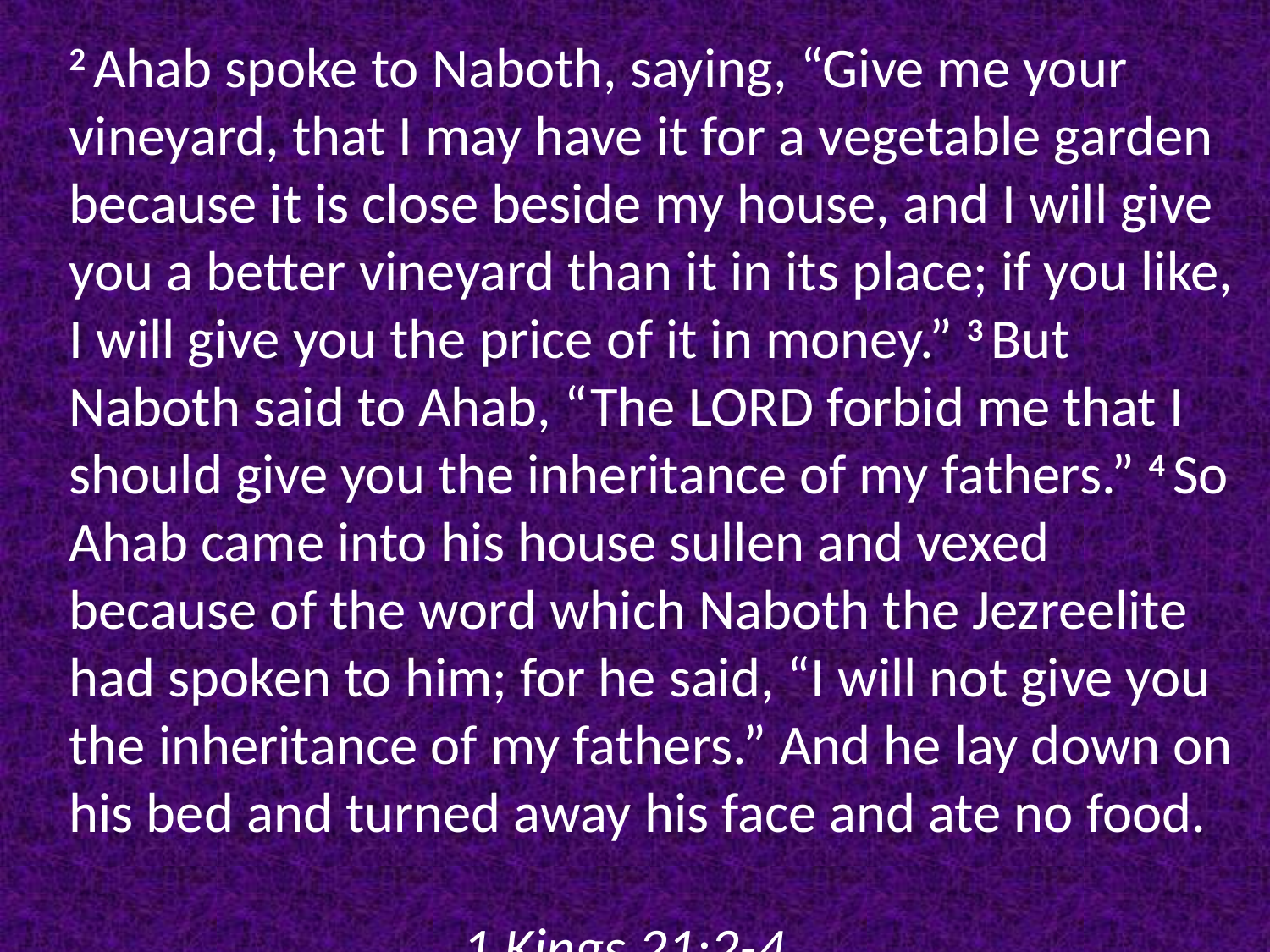

2 Ahab spoke to Naboth, saying, “Give me your vineyard, that I may have it for a vegetable garden because it is close beside my house, and I will give you a better vineyard than it in its place; if you like, I will give you the price of it in money.” 3 But Naboth said to Ahab, “The Lord forbid me that I should give you the inheritance of my fathers.” 4 So Ahab came into his house sullen and vexed because of the word which Naboth the Jezreelite had spoken to him; for he said, “I will not give you the inheritance of my fathers.” And he lay down on his bed and turned away his face and ate no food.
												 1 Kings 21:2-4